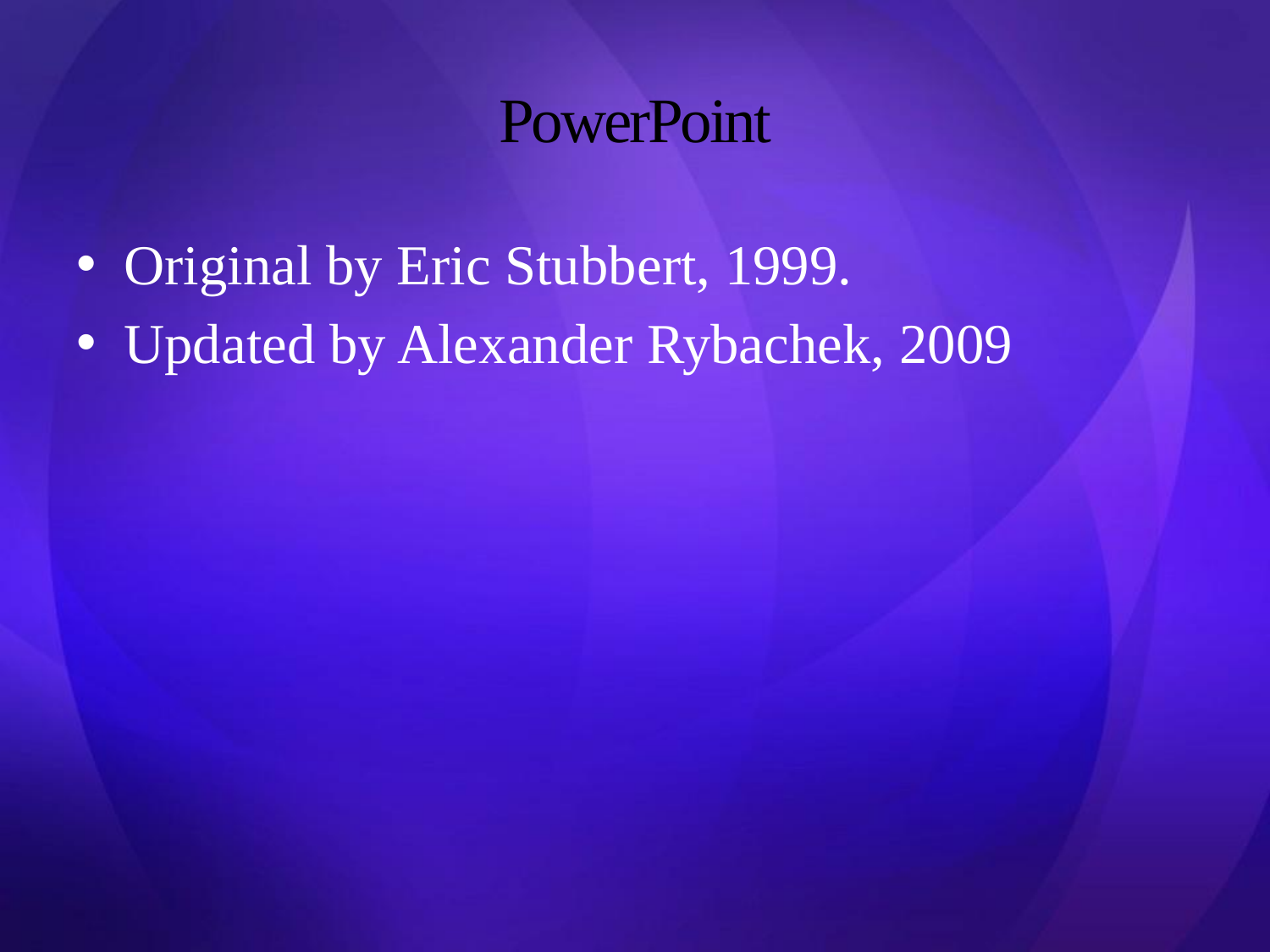

# PowerPoint
Original by Eric Stubbert, 1999.
Updated by Alexander Rybachek, 2009